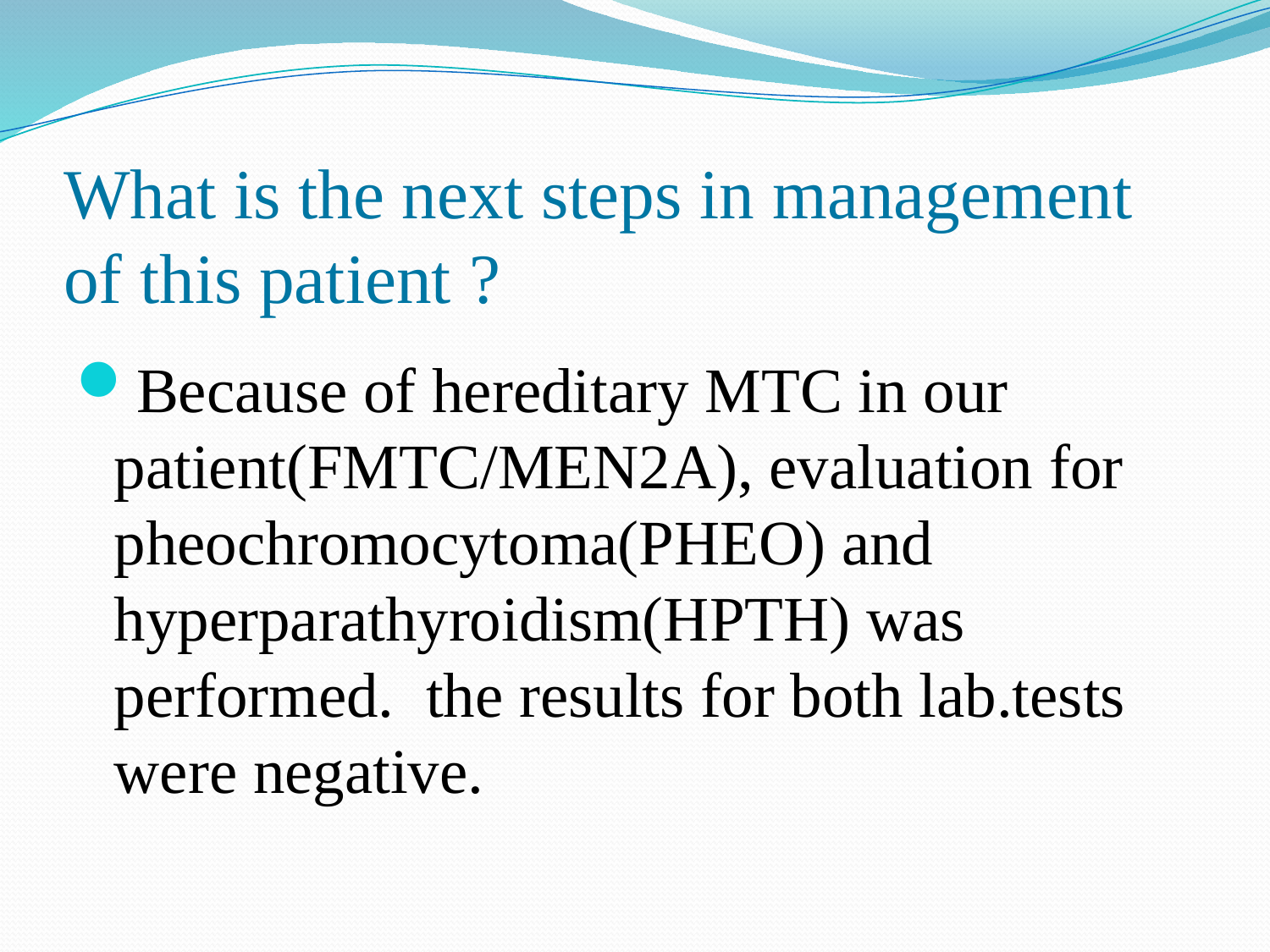

# What is the next steps in management of this patient ?
Because of hereditary MTC in our patient(FMTC/MEN2A), evaluation for pheochromocytoma(PHEO) and hyperparathyroidism(HPTH) was performed.  the results for both lab.tests were negative.